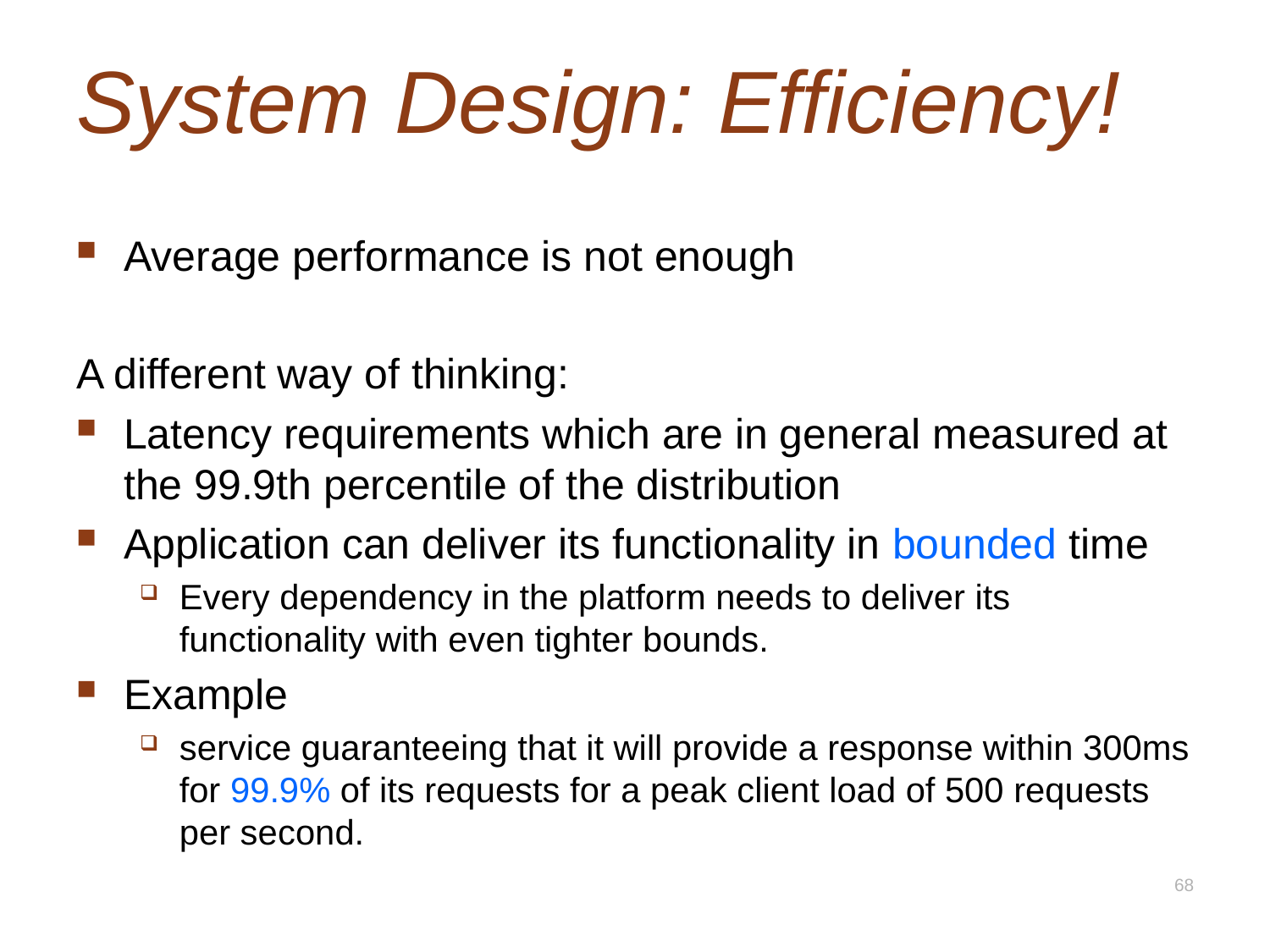

# System Design: Efficiency!
Average performance is not enough

A different way of thinking:
Latency requirements which are in general measured at the 99.9th percentile of the distribution
Application can deliver its functionality in bounded time
Every dependency in the platform needs to deliver its functionality with even tighter bounds.
Example
service guaranteeing that it will provide a response within 300ms for 99.9% of its requests for a peak client load of 500 requests per second.

68